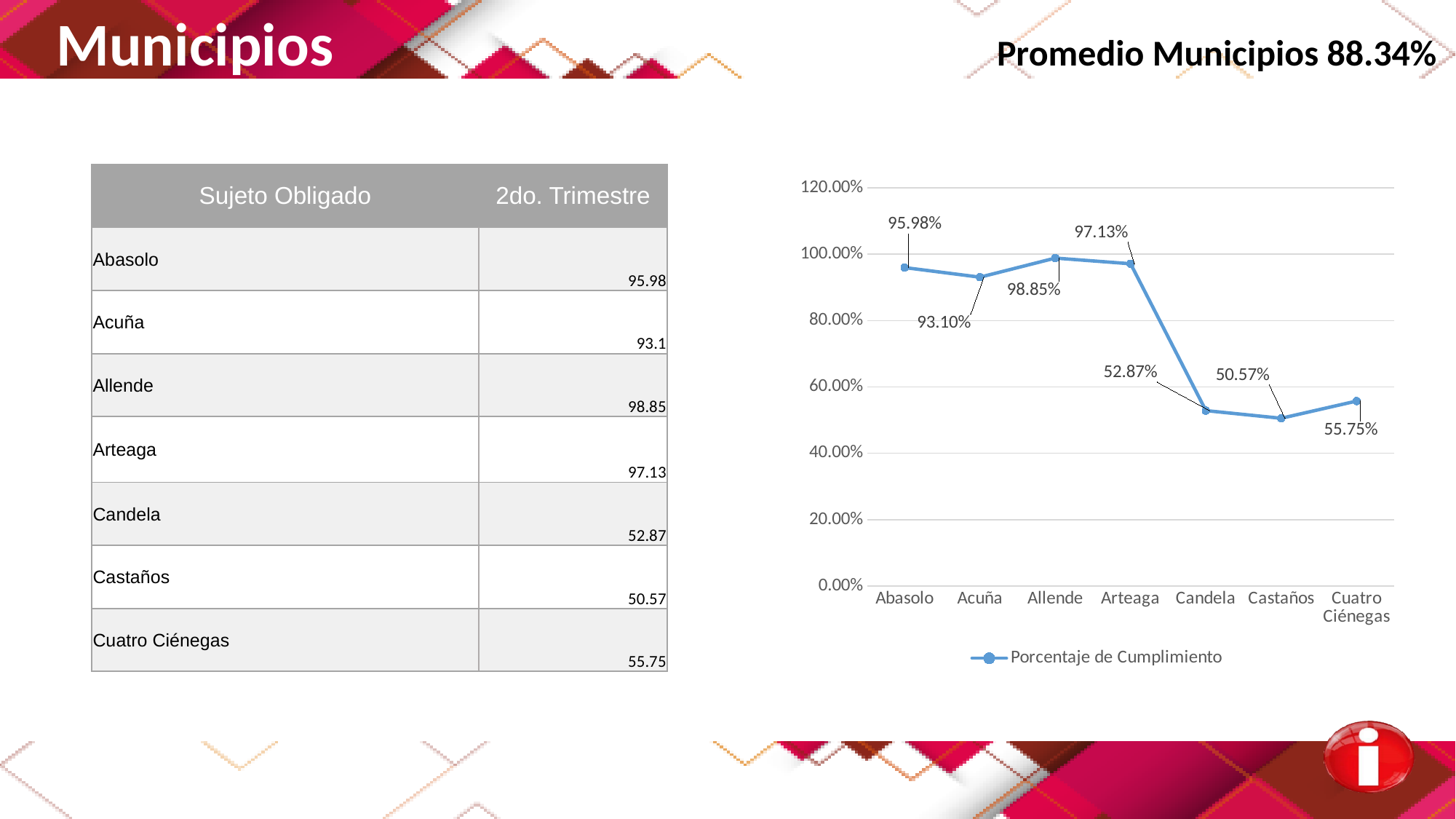

Municipios                                                            Promedio Municipios 88.34%
| Sujeto Obligado | 2do. Trimestre |
| --- | --- |
| Abasolo | 95.98 |
| Acuña | 93.1 |
| Allende | 98.85 |
| Arteaga | 97.13 |
| Candela | 52.87 |
| Castaños | 50.57 |
| Cuatro Ciénegas | 55.75 |

### Chart

| Category | Porcentaje de Cumplimiento |
|---|---|
| Abasolo | 0.9598 |
| Acuña | 0.931 |
| Allende | 0.9885 |
| Arteaga | 0.9713 |
| Candela | 0.5287 |
| Castaños | 0.5057 |
| Cuatro Ciénegas | 0.5575 |